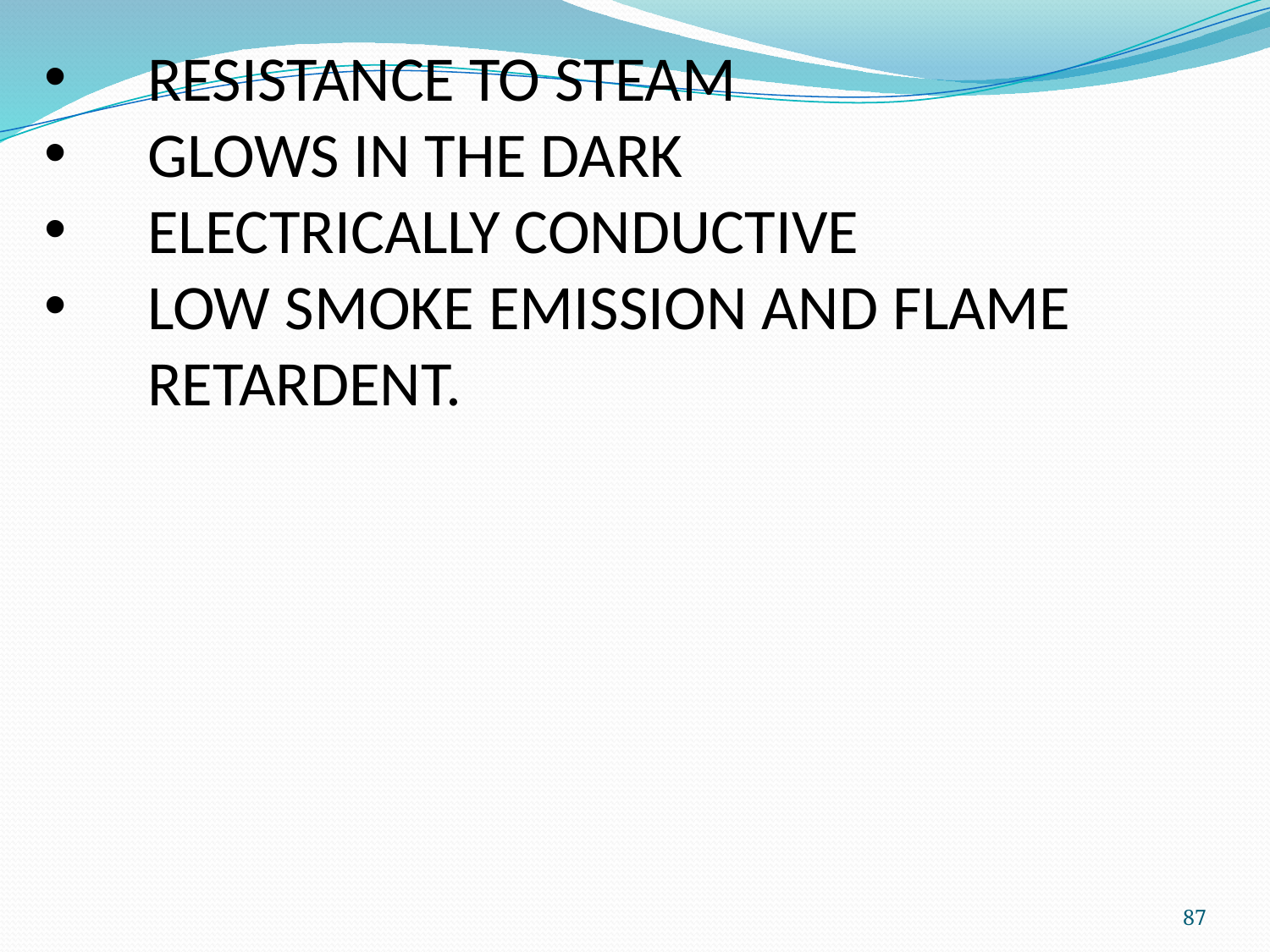

RESISTANCE TO STEAM
GLOWS IN THE DARK
ELECTRICALLY CONDUCTIVE
LOW SMOKE EMISSION AND FLAME RETARDENT.

87